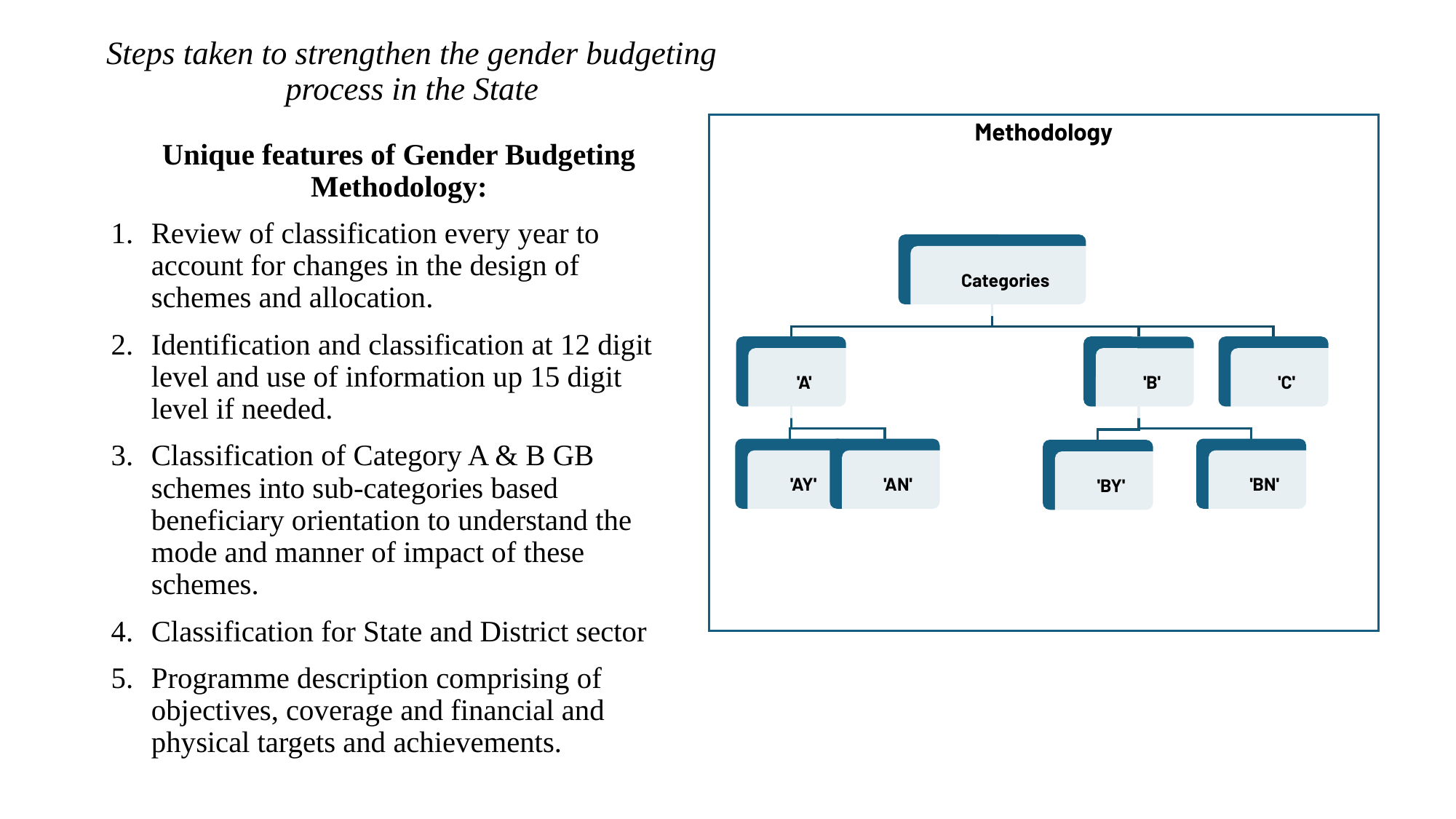

# Steps taken to strengthen the gender budgeting process in the State
Methodology
Unique features of Gender Budgeting Methodology:
Review of classification every year to account for changes in the design of schemes and allocation.
Identification and classification at 12 digit level and use of information up 15 digit level if needed.
Classification of Category A & B GB schemes into sub-categories based beneficiary orientation to understand the mode and manner of impact of these schemes.
Classification for State and District sector
Programme description comprising of objectives, coverage and financial and physical targets and achievements.

Categories
'A'
'AY'
'AN'
'B'
'BY'
'BN'
'C'